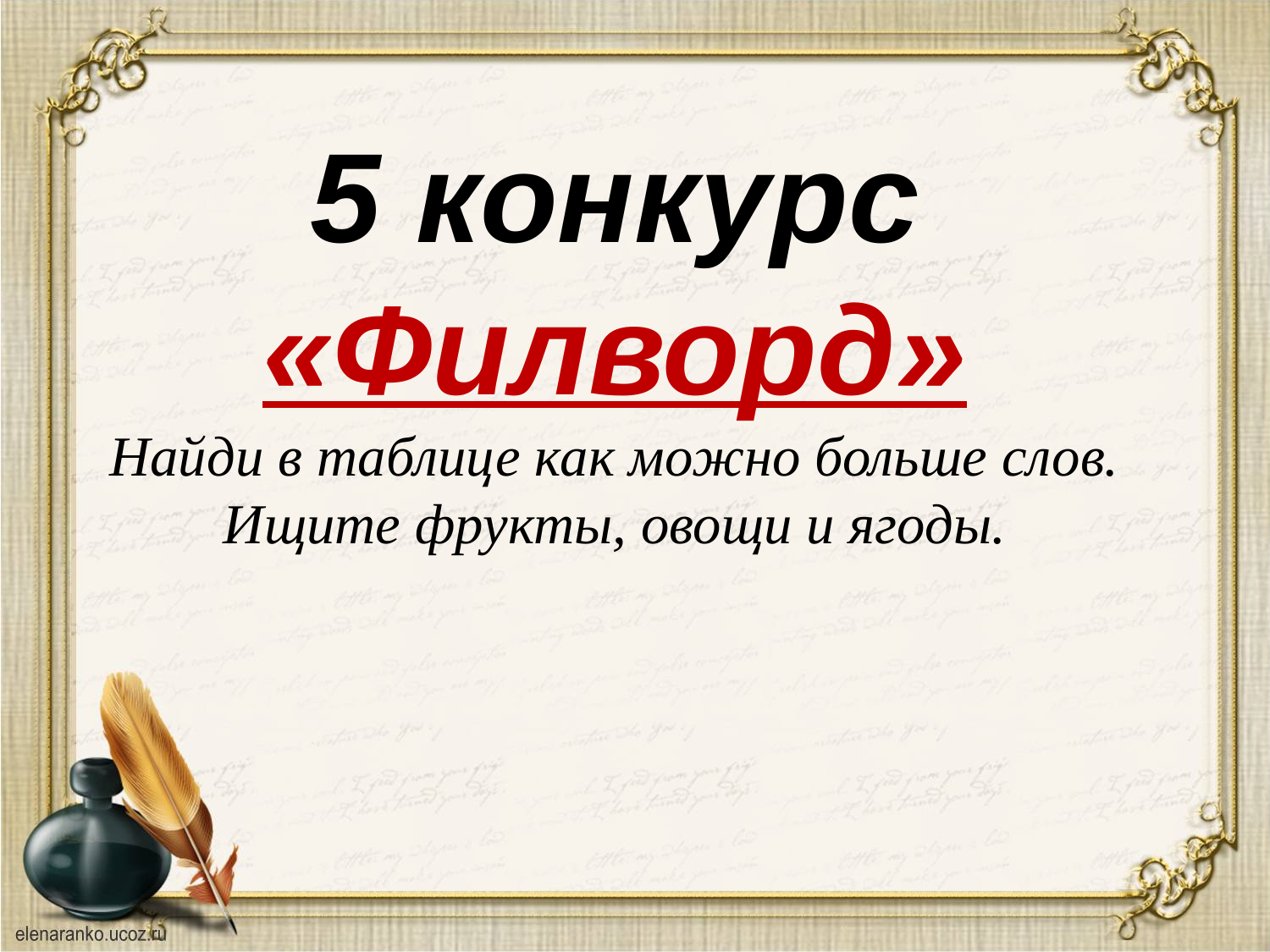

5 конкурс
«Филворд»
Найди в таблице как можно больше слов. Ищите фрукты, овощи и ягоды.